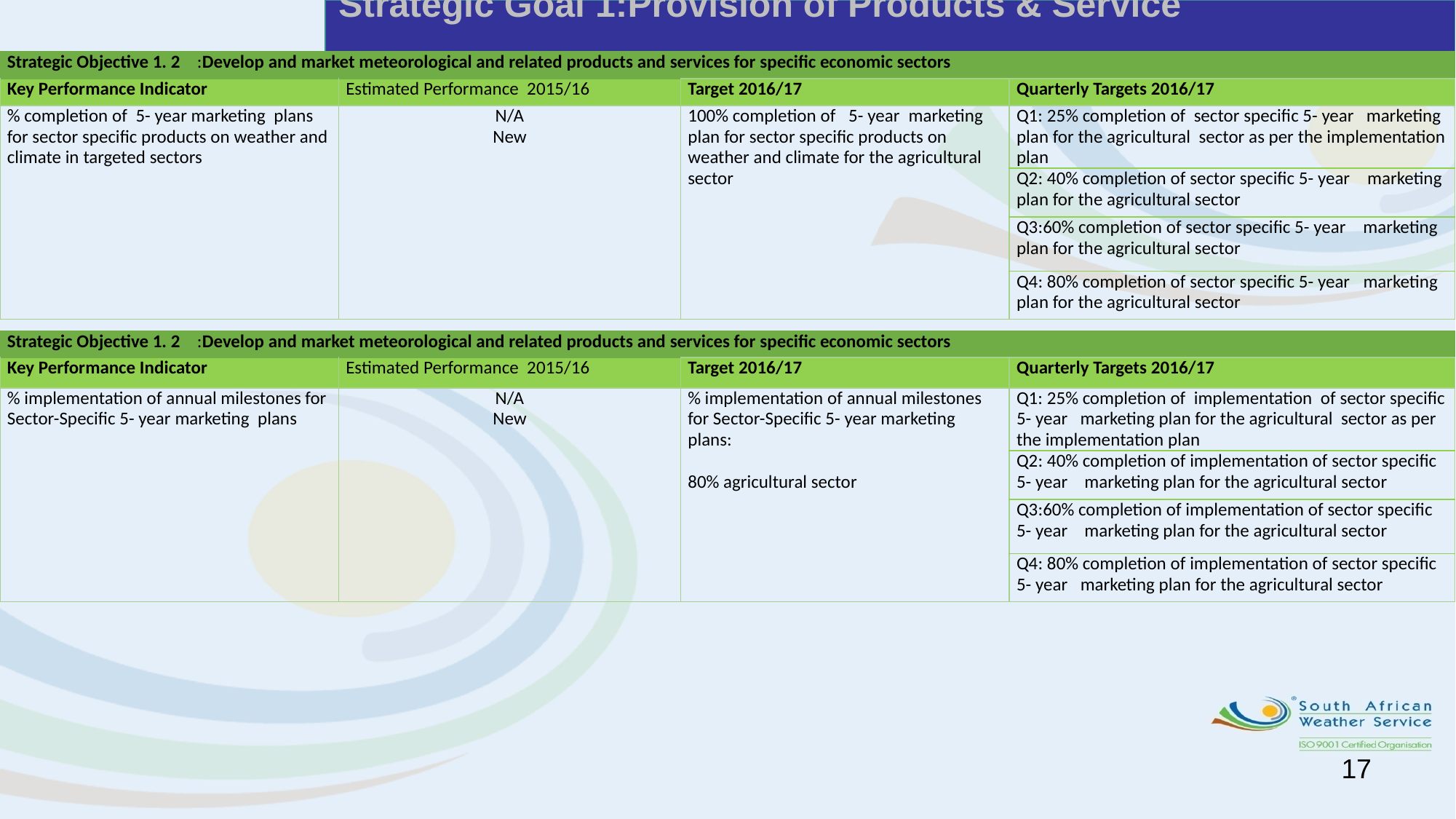

# Strategic Goal 1:Provision of Products & Service
| Strategic Objective 1. 2 :Develop and market meteorological and related products and services for specific economic sectors |  |  |  |
| --- | --- | --- | --- |
| Key Performance Indicator | Estimated Performance 2015/16 | Target 2016/17 | Quarterly Targets 2016/17 |
| % completion of 5- year marketing plans for sector specific products on weather and climate in targeted sectors | N/A New | 100% completion of 5- year marketing plan for sector specific products on weather and climate for the agricultural sector | Q1: 25% completion of sector specific 5- year marketing plan for the agricultural sector as per the implementation plan |
|  |  |  | Q2: 40% completion of sector specific 5- year marketing plan for the agricultural sector |
|  |  |  | Q3:60% completion of sector specific 5- year marketing plan for the agricultural sector |
|  |  |  | Q4: 80% completion of sector specific 5- year marketing plan for the agricultural sector |
| Strategic Objective 1. 2 :Develop and market meteorological and related products and services for specific economic sectors |  |  |  |
| --- | --- | --- | --- |
| Key Performance Indicator | Estimated Performance 2015/16 | Target 2016/17 | Quarterly Targets 2016/17 |
| % implementation of annual milestones for Sector-Specific 5- year marketing plans | N/A New | % implementation of annual milestones for Sector-Specific 5- year marketing plans: 80% agricultural sector | Q1: 25% completion of implementation of sector specific 5- year marketing plan for the agricultural sector as per the implementation plan |
|  |  |  | Q2: 40% completion of implementation of sector specific 5- year marketing plan for the agricultural sector |
|  |  |  | Q3:60% completion of implementation of sector specific 5- year marketing plan for the agricultural sector |
|  |  |  | Q4: 80% completion of implementation of sector specific 5- year marketing plan for the agricultural sector |
17